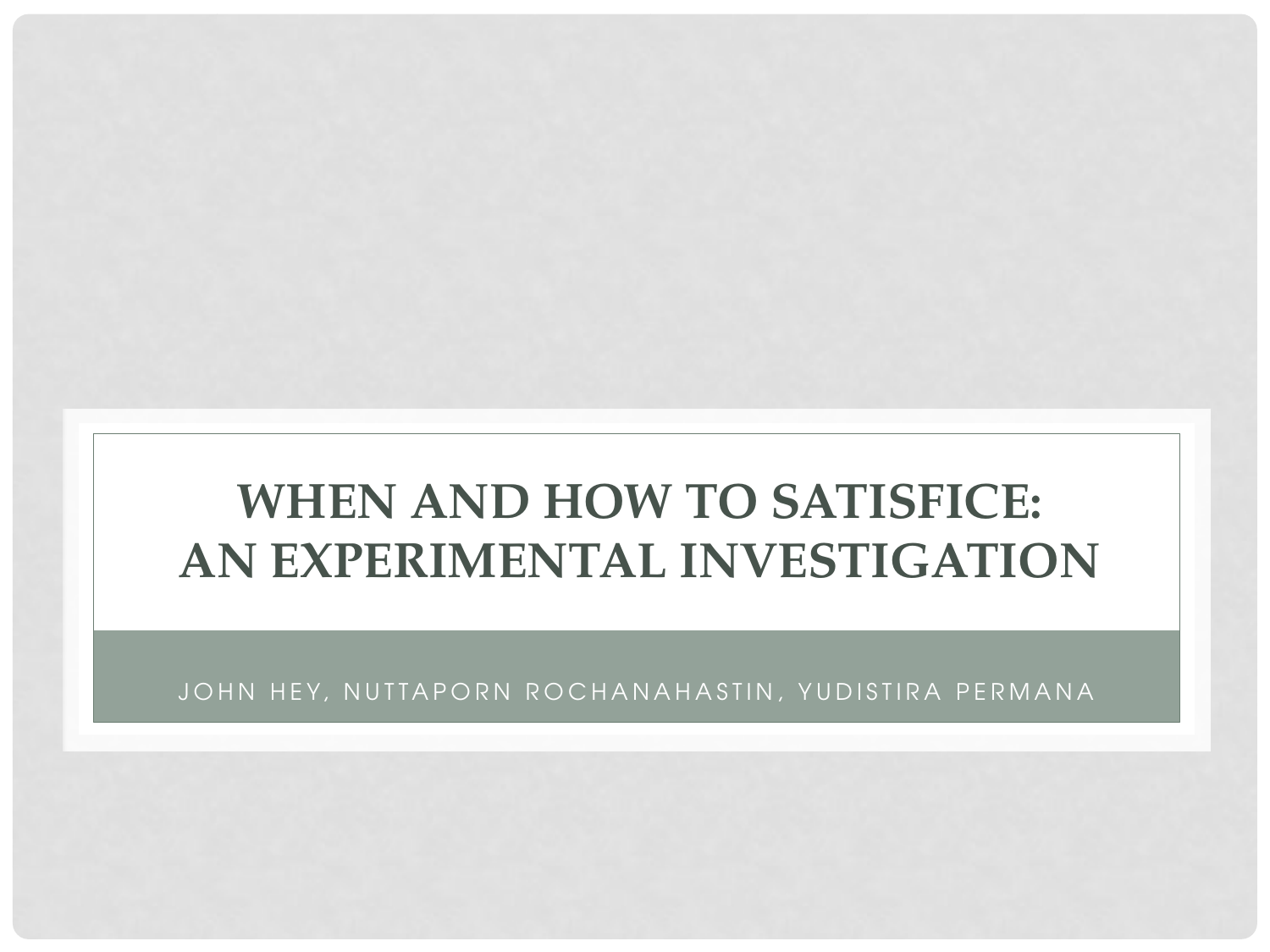

# When and How to Satisfice: An Experimental Investigation

John Hey, Nuttaporn Rochanahastin, yudistira permana